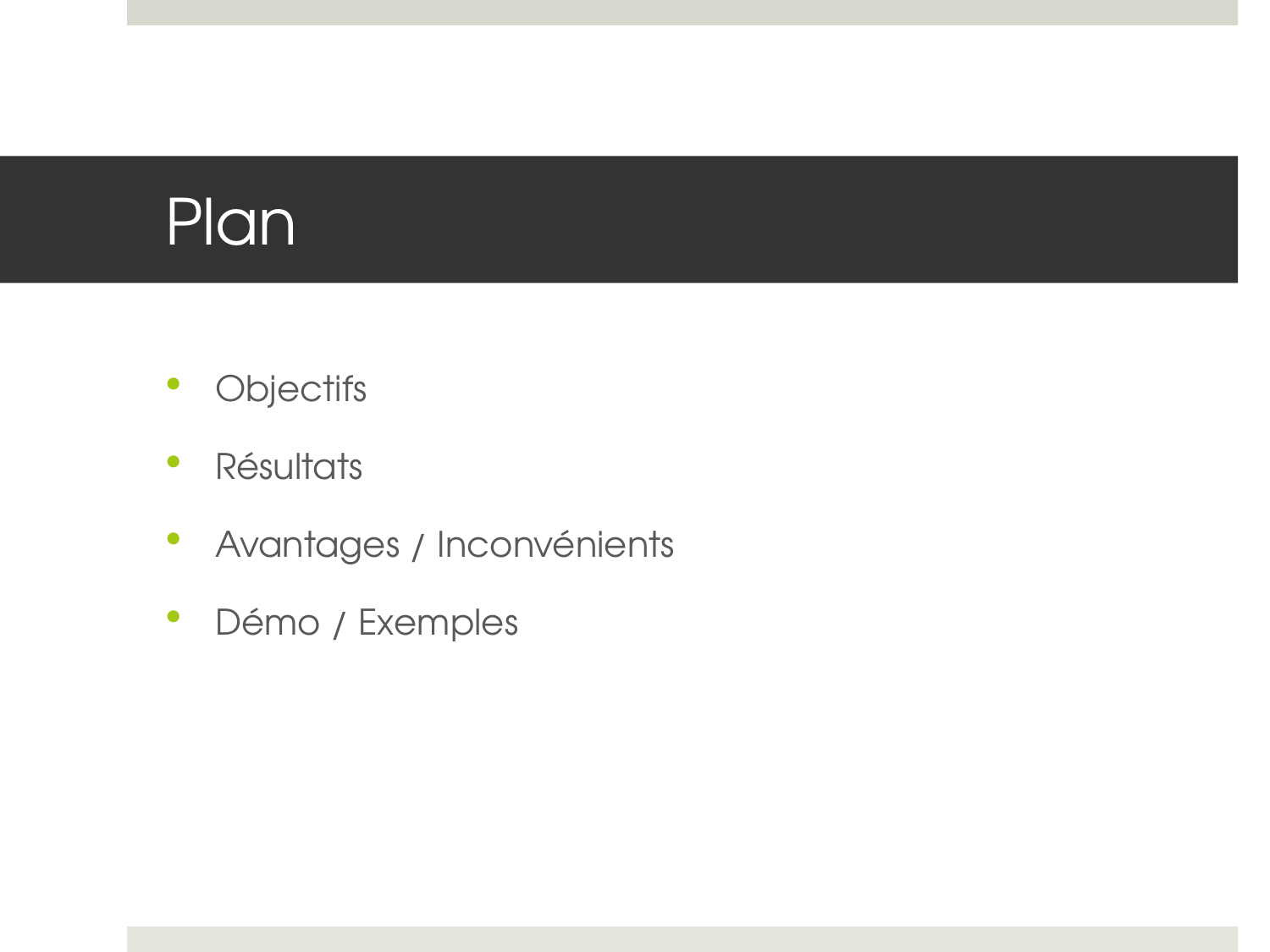

# Plan
Objectifs
Résultats
Avantages / Inconvénients
Démo / Exemples